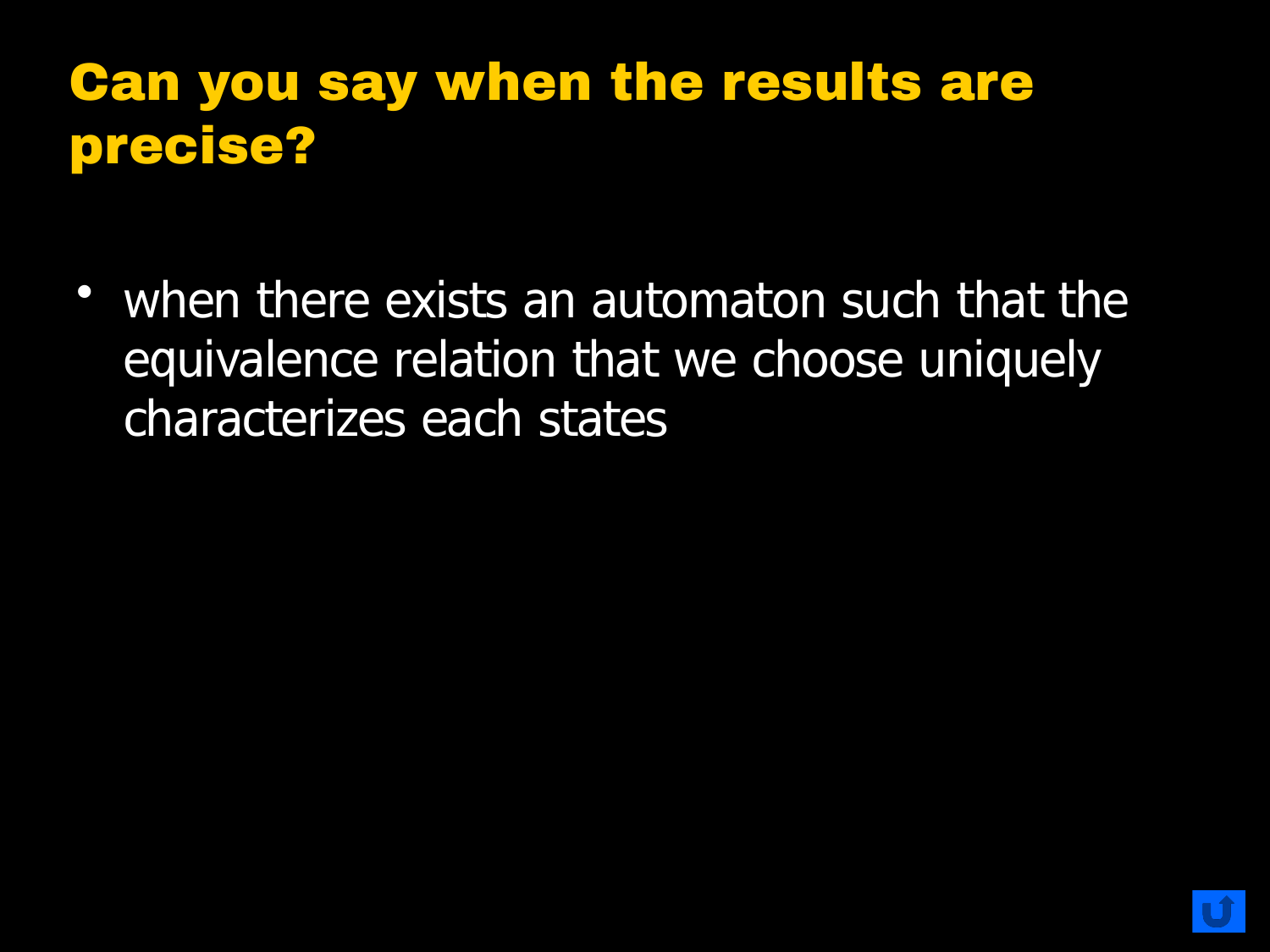

# Can you say when the results are precise?
when there exists an automaton such that the equivalence relation that we choose uniquely characterizes each states